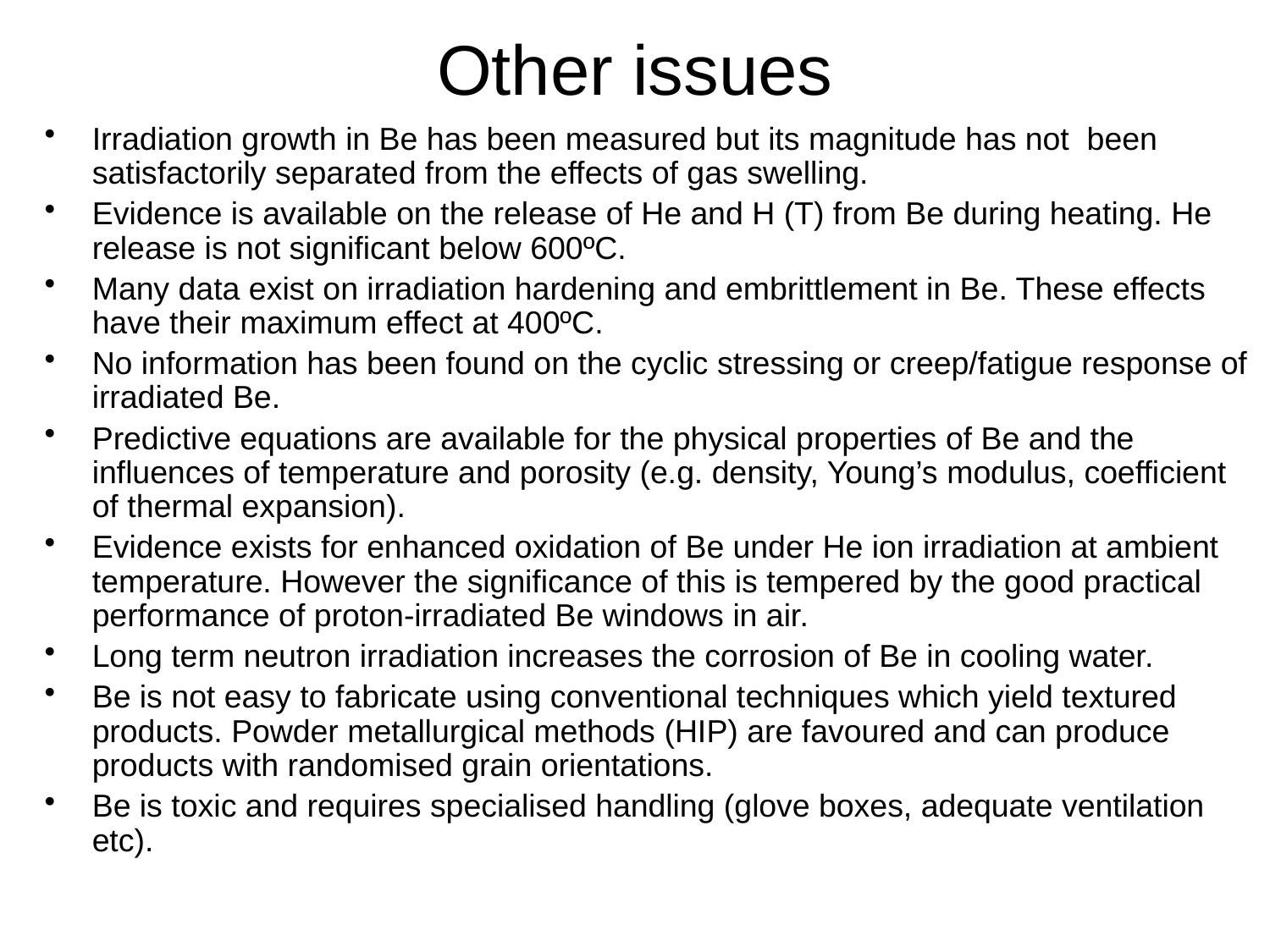

# Other issues
Irradiation growth in Be has been measured but its magnitude has not  been satisfactorily separated from the effects of gas swelling.
Evidence is available on the release of He and H (T) from Be during heating. He release is not significant below 600ºC.
Many data exist on irradiation hardening and embrittlement in Be. These effects have their maximum effect at 400ºC.
No information has been found on the cyclic stressing or creep/fatigue response of irradiated Be.
Predictive equations are available for the physical properties of Be and the influences of temperature and porosity (e.g. density, Young’s modulus, coefficient of thermal expansion).
Evidence exists for enhanced oxidation of Be under He ion irradiation at ambient temperature. However the significance of this is tempered by the good practical performance of proton-irradiated Be windows in air.
Long term neutron irradiation increases the corrosion of Be in cooling water.
Be is not easy to fabricate using conventional techniques which yield textured products. Powder metallurgical methods (HIP) are favoured and can produce products with randomised grain orientations.
Be is toxic and requires specialised handling (glove boxes, adequate ventilation etc).